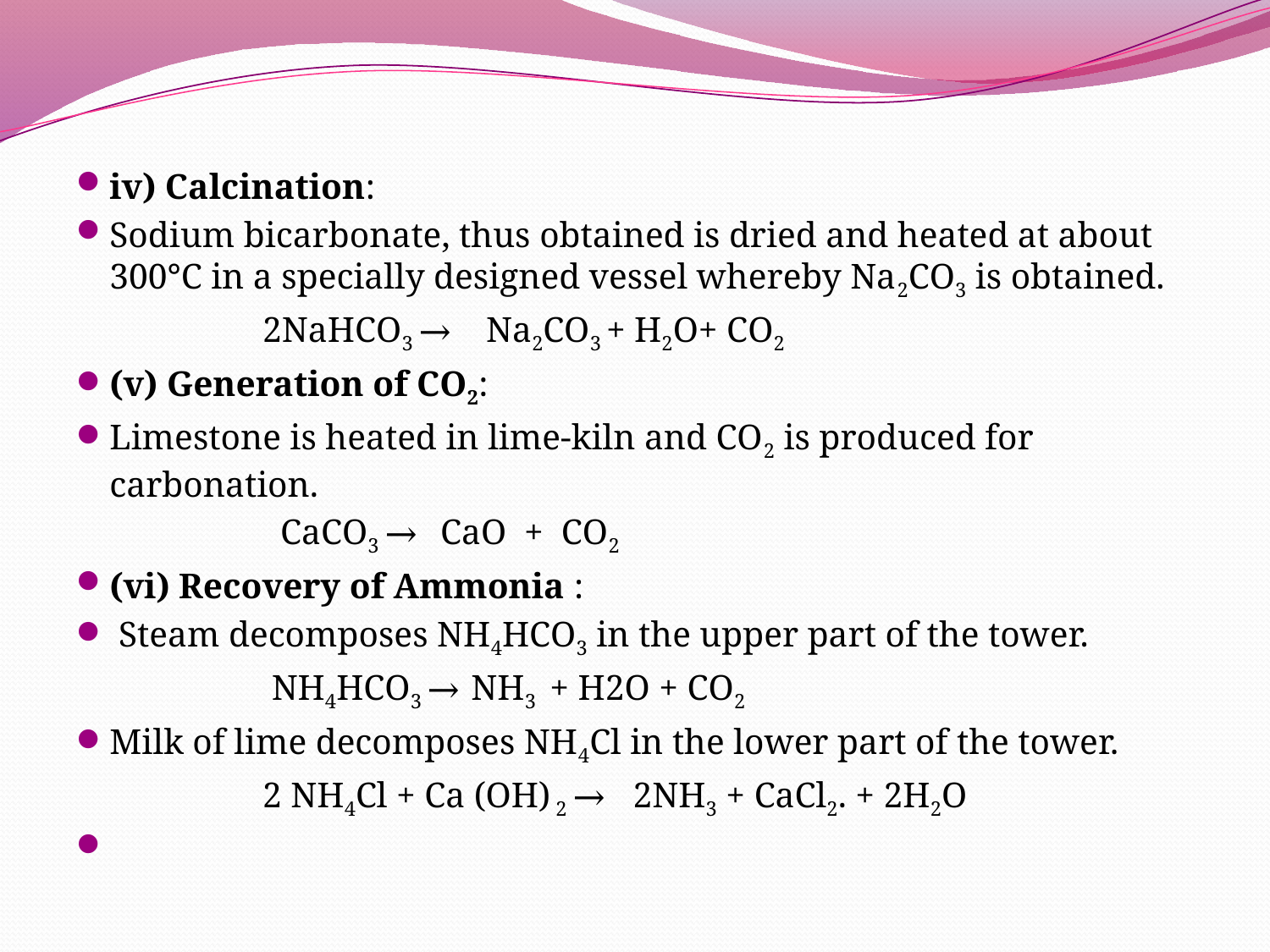

#
iv) Calcination:
Sodium bicarbonate, thus obtained is dried and heated at about 300°C in a specially designed vessel whereby Na2CO3 is obtained.
                     2NaHCO3 →    Na2CO3 + H2O+ CO2
(v) Generation of CO2:
Limestone is heated in lime-kiln and CO2 is produced for carbonation.
                       CaCO3 →  CaO  +  CO2
(vi) Recovery of Ammonia :
 Steam decomposes NH4HCO3 in the upper part of the tower.
                      NH4HCO3 →  NH3  + H2O + CO2
Milk of lime decomposes NH4Cl in the lower part of the tower.
                     2 NH4Cl + Ca (OH) 2 →   2NH3 + CaCl2. + 2H2O